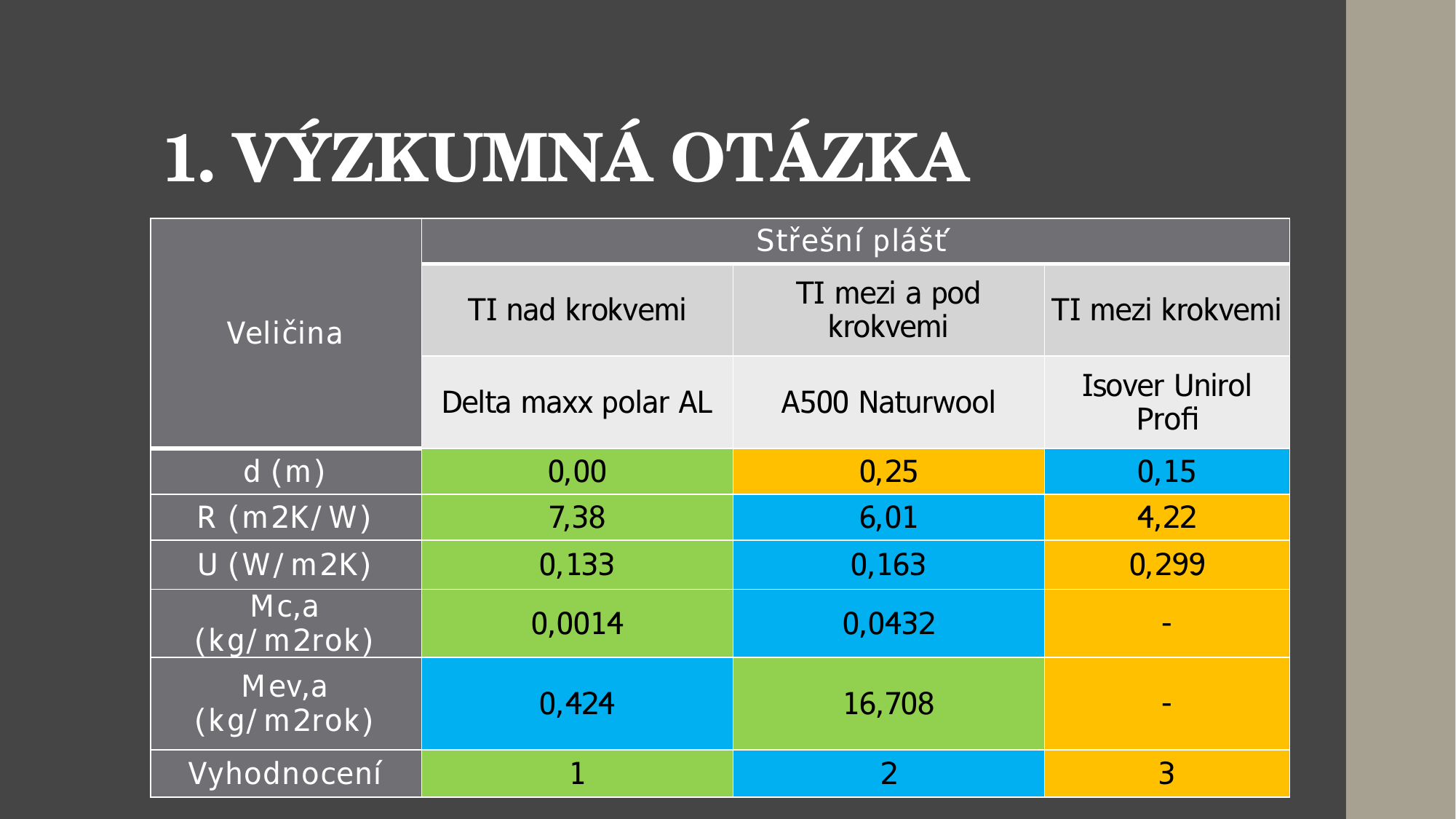

# 1. VÝZKUMNÁ OTÁZKA
| Veličina | Střešní plášť |  |  |
| --- | --- | --- | --- |
|  | TI nad krokvemi | TI mezi a pod krokvemi | TI mezi krokvemi |
|  | Delta maxx polar AL | A500 Naturwool | Isover Unirol Profi |
| d (m) | 0,00 | 0,25 | 0,15 |
| R (m2K/W) | 7,38 | 6,01 | 4,22 |
| U (W/m2K) | 0,133 | 0,163 | 0,299 |
| Mc,a (kg/m2rok) | 0,0014 | 0,0432 | - |
| Mev,a (kg/m2rok) | 0,424 | 16,708 | - |
| Vyhodnocení | 1 | 2 | 3 |